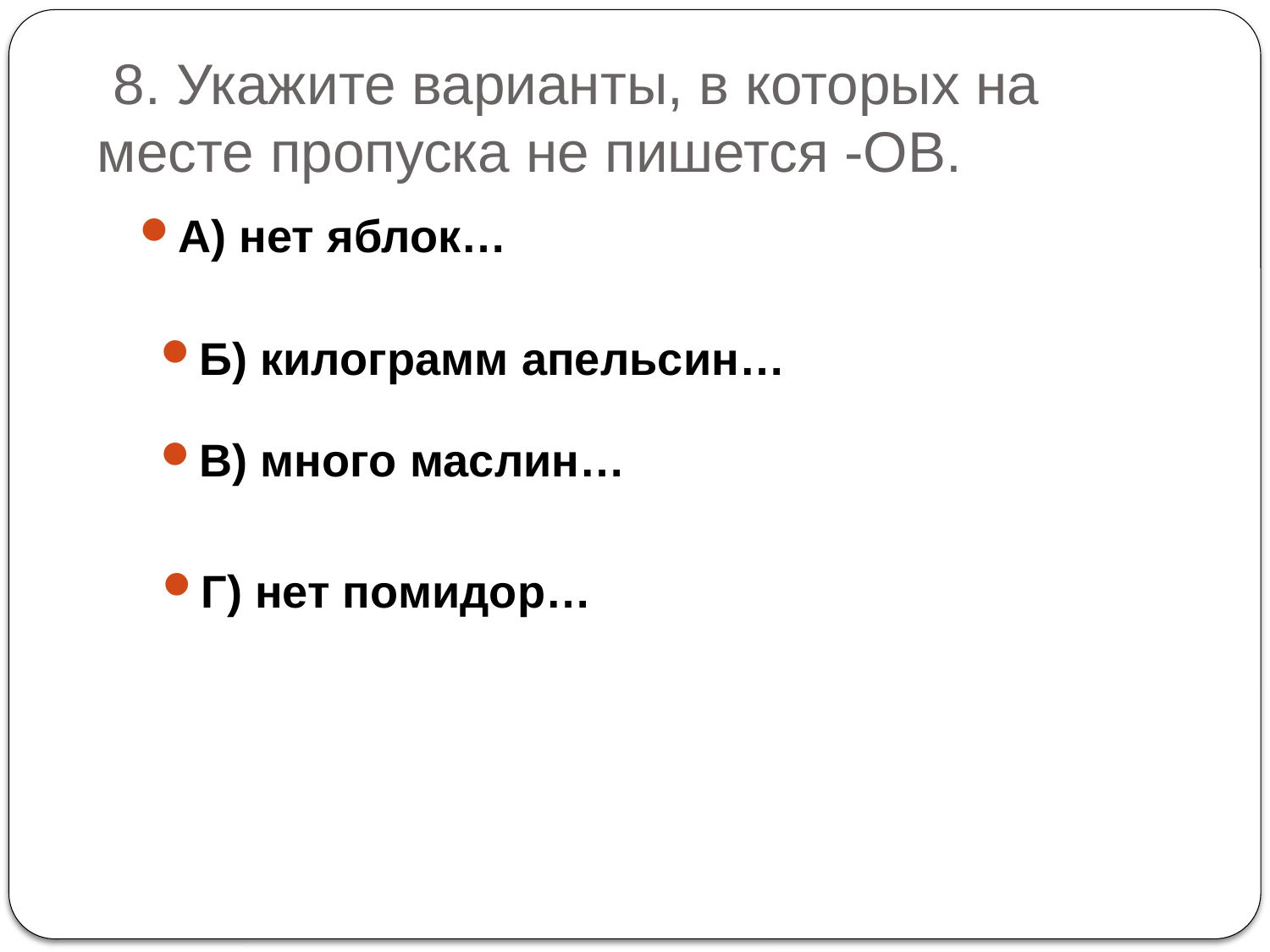

# 8. Укажите варианты, в которых на  месте пропуска не пишется -ОВ.
А) нет яблок…
Б) килограмм апельсин…
В) много маслин…
Г) нет помидор…